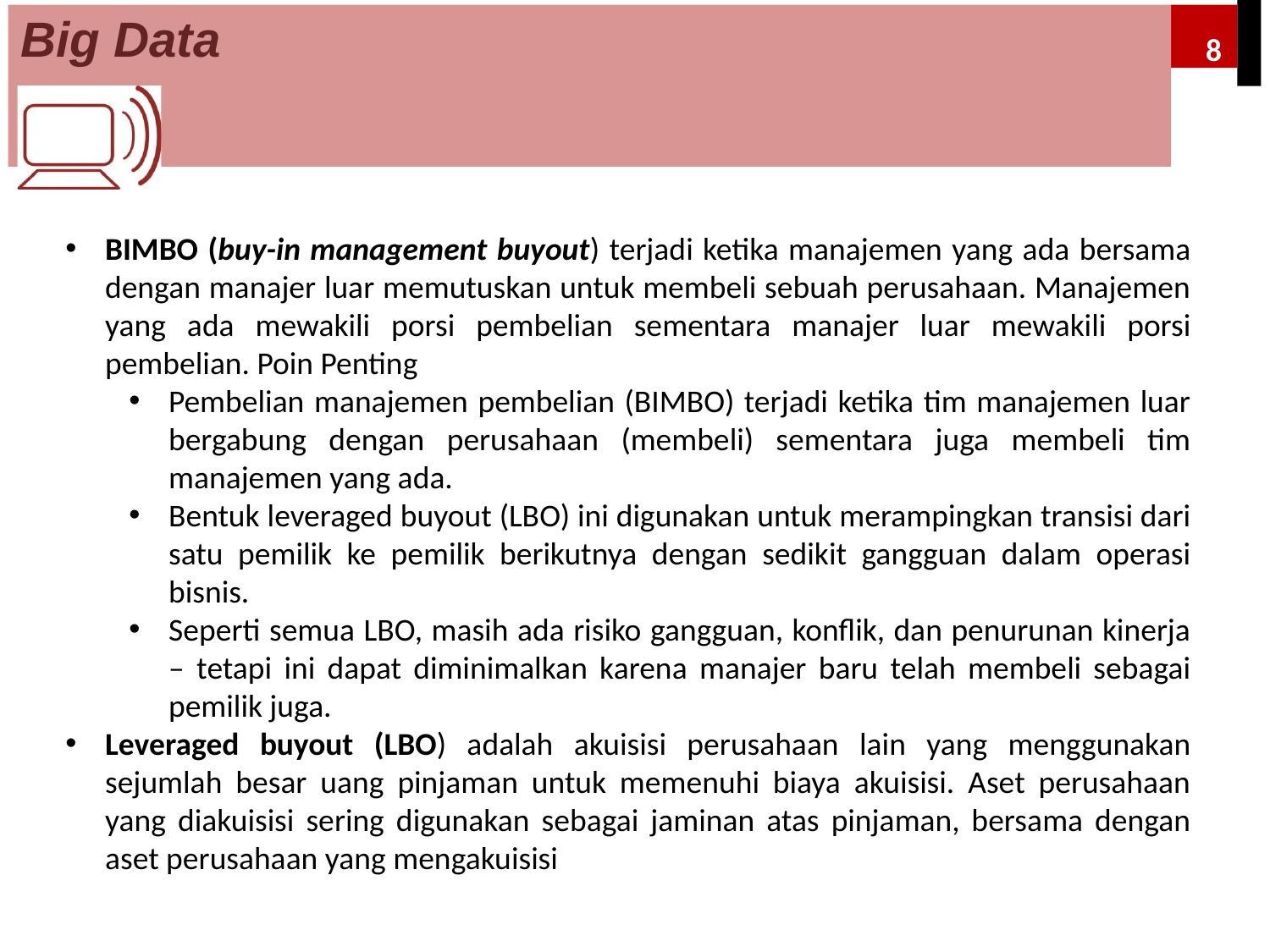

# Big Data
8

BIMBO (buy-in management buyout) terjadi ketika manajemen yang ada bersama dengan manajer luar memutuskan untuk membeli sebuah perusahaan. Manajemen yang ada mewakili porsi pembelian sementara manajer luar mewakili porsi pembelian. Poin Penting
Pembelian manajemen pembelian (BIMBO) terjadi ketika tim manajemen luar bergabung dengan perusahaan (membeli) sementara juga membeli tim manajemen yang ada.
Bentuk leveraged buyout (LBO) ini digunakan untuk merampingkan transisi dari satu pemilik ke pemilik berikutnya dengan sedikit gangguan dalam operasi bisnis.
Seperti semua LBO, masih ada risiko gangguan, konflik, dan penurunan kinerja – tetapi ini dapat diminimalkan karena manajer baru telah membeli sebagai pemilik juga.
Leveraged buyout (LBO) adalah akuisisi perusahaan lain yang menggunakan sejumlah besar uang pinjaman untuk memenuhi biaya akuisisi. Aset perusahaan yang diakuisisi sering digunakan sebagai jaminan atas pinjaman, bersama dengan aset perusahaan yang mengakuisisi